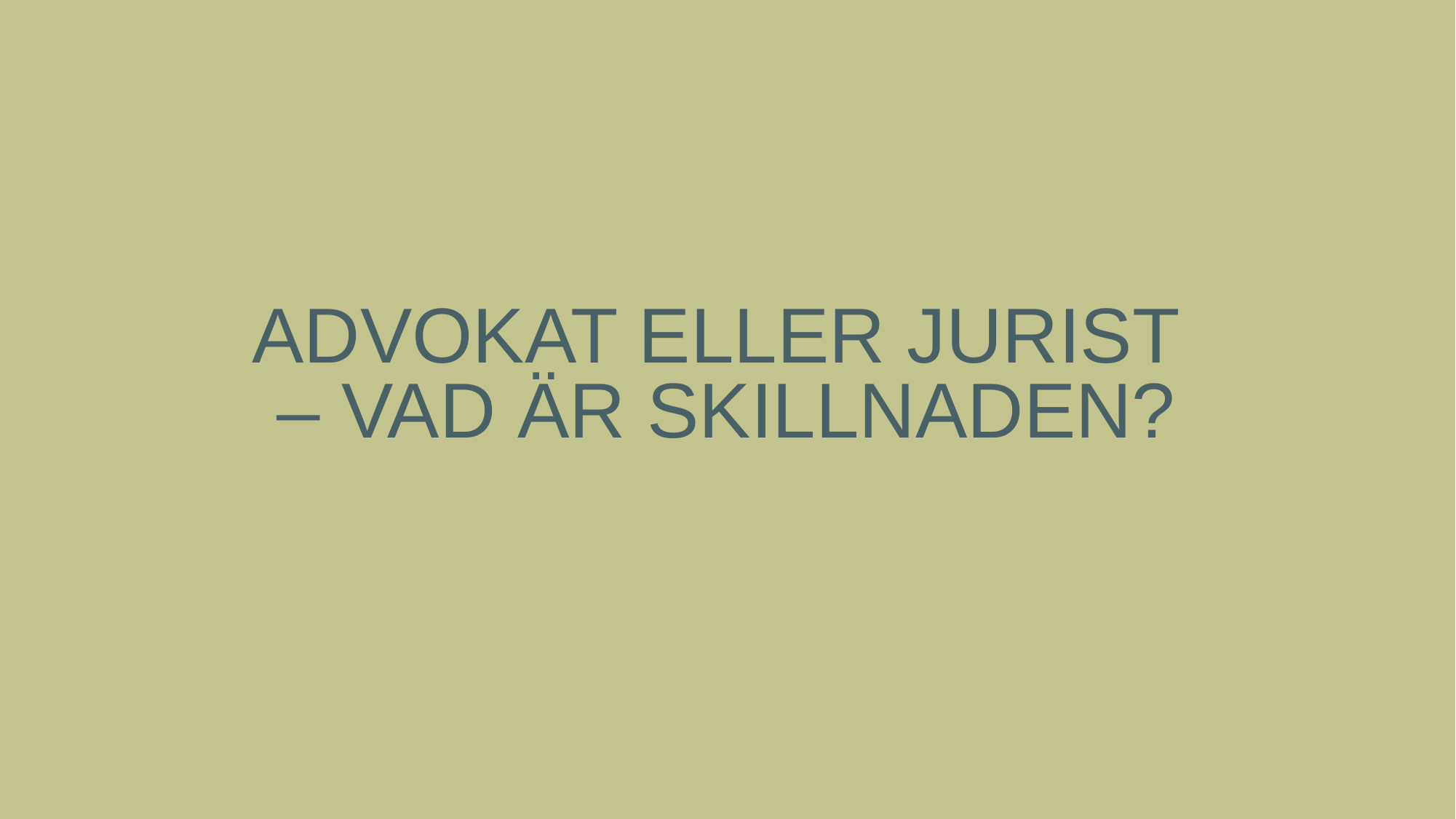

# Advokat eller jurist – vad är skillnaden?